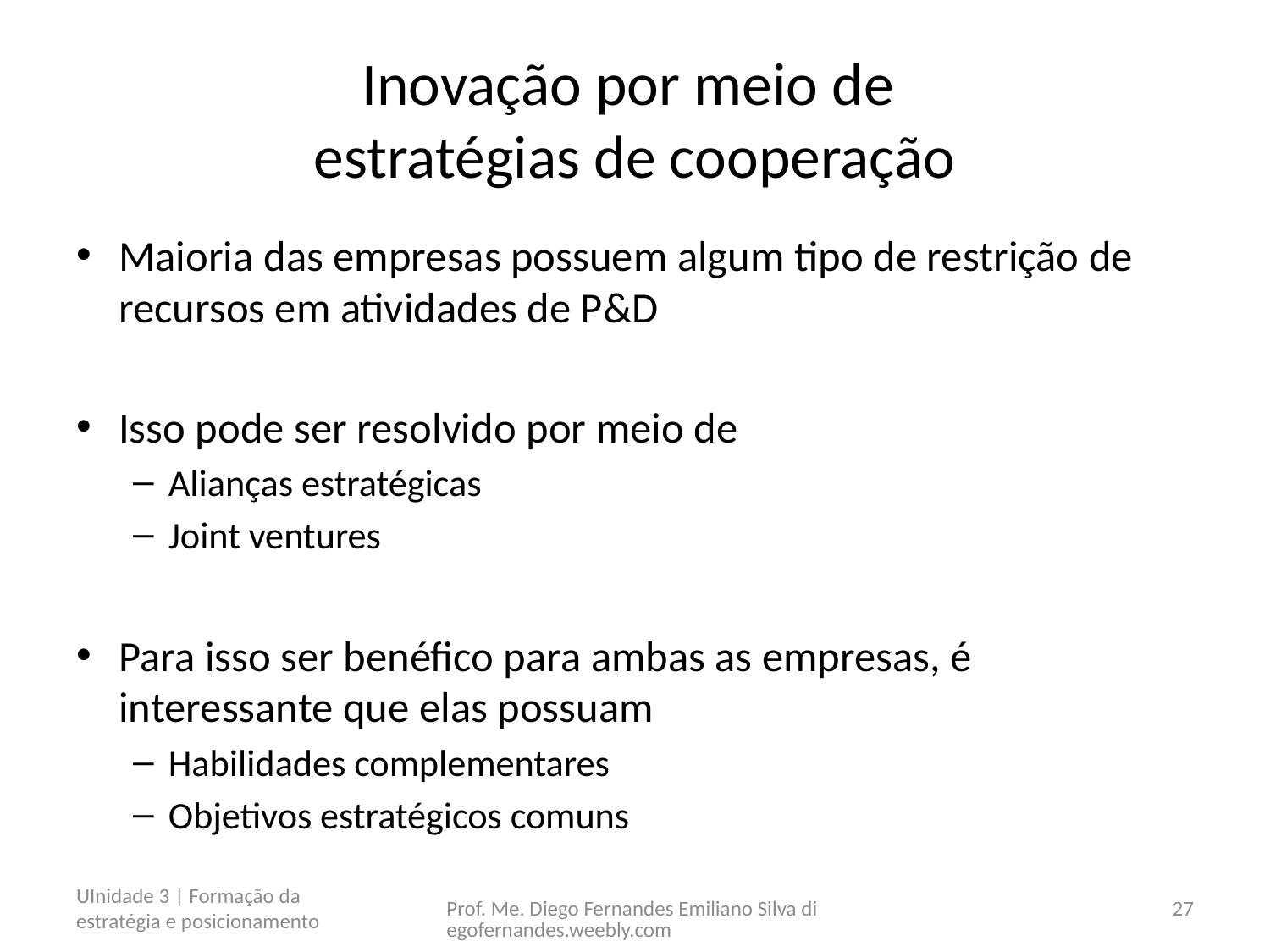

# Inovação por meio de estratégias de cooperação
Maioria das empresas possuem algum tipo de restrição de recursos em atividades de P&D

Isso pode ser resolvido por meio de
Alianças estratégicas
Joint ventures

Para isso ser benéfico para ambas as empresas, é interessante que elas possuam
Habilidades complementares
Objetivos estratégicos comuns
UInidade 3 | Formação da estratégia e posicionamento
Prof. Me. Diego Fernandes Emiliano Silva diegofernandes.weebly.com
27